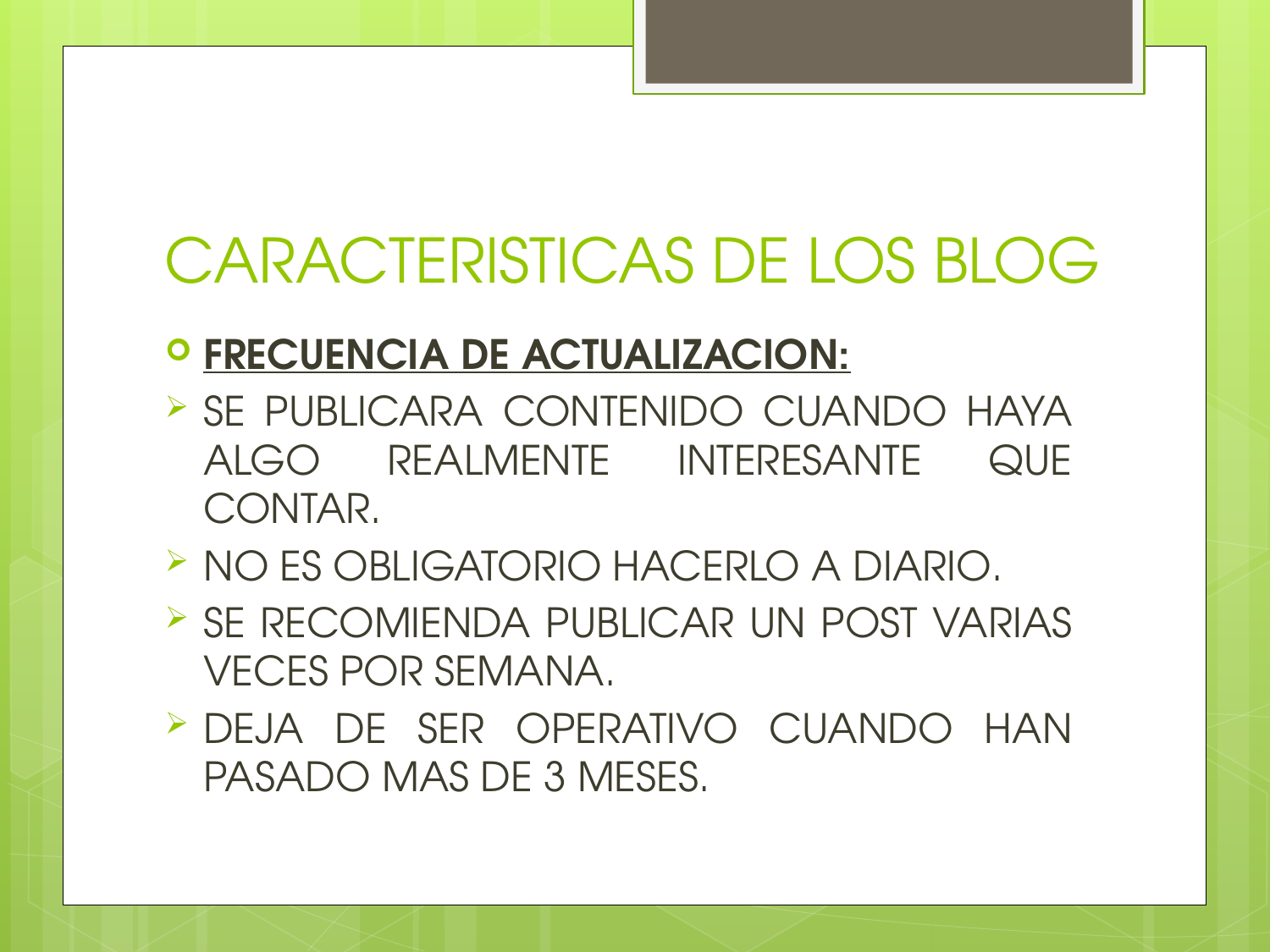

# CARACTERISTICAS DE LOS BLOG
FRECUENCIA DE ACTUALIZACION:
SE PUBLICARA CONTENIDO CUANDO HAYA ALGO REALMENTE INTERESANTE QUE CONTAR.
NO ES OBLIGATORIO HACERLO A DIARIO.
SE RECOMIENDA PUBLICAR UN POST VARIAS VECES POR SEMANA.
DEJA DE SER OPERATIVO CUANDO HAN PASADO MAS DE 3 MESES.